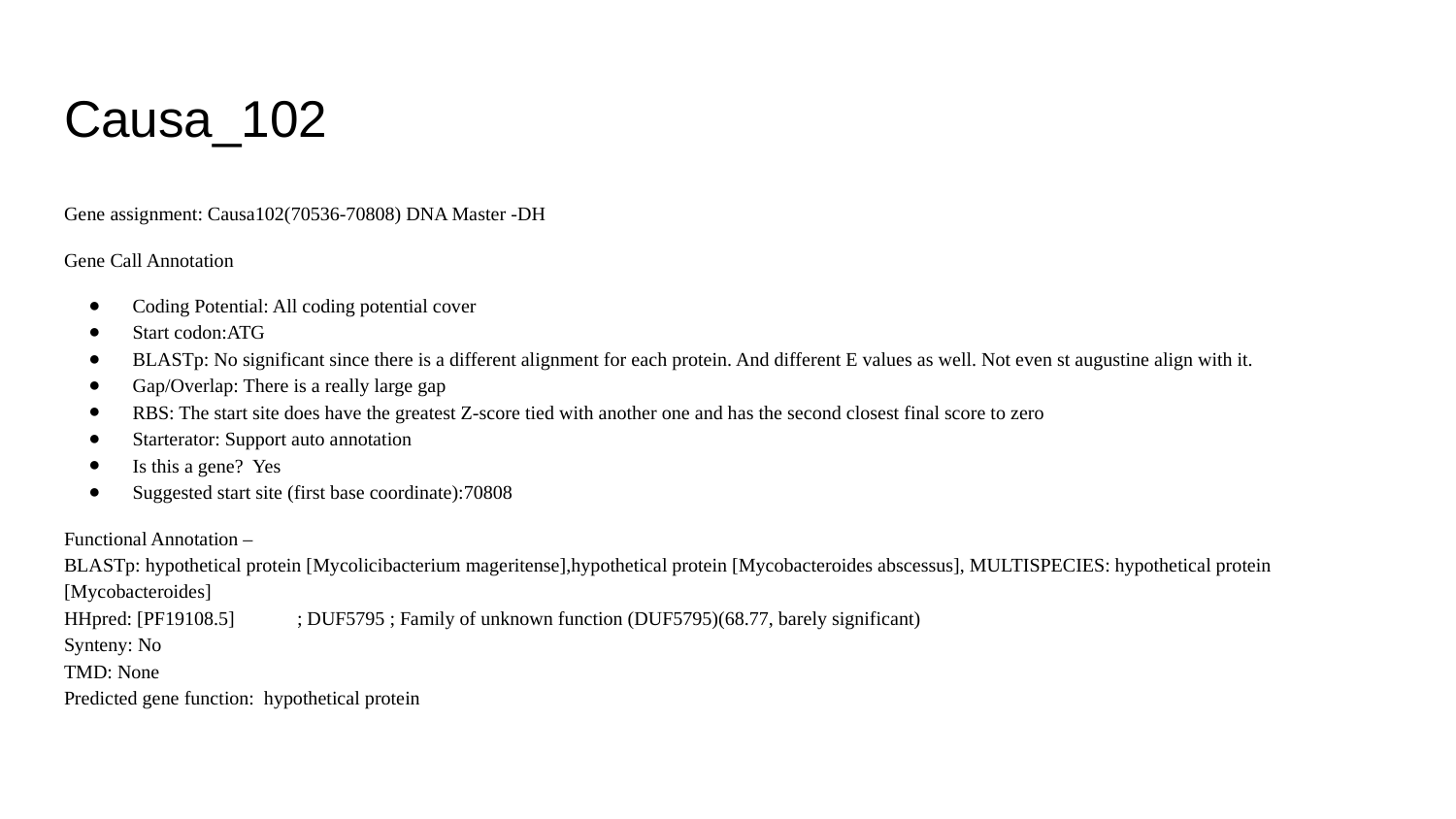

# Causa_102
Gene assignment: Causa102(70536-70808) DNA Master -DH
Gene Call Annotation
Coding Potential: All coding potential cover
Start codon:ATG
BLASTp: No significant since there is a different alignment for each protein. And different E values as well. Not even st augustine align with it.
Gap/Overlap: There is a really large gap
RBS: The start site does have the greatest Z-score tied with another one and has the second closest final score to zero
Starterator: Support auto annotation
Is this a gene?  Yes
Suggested start site (first base coordinate):70808
Functional Annotation –
BLASTp: hypothetical protein [Mycolicibacterium mageritense],hypothetical protein [Mycobacteroides abscessus], MULTISPECIES: hypothetical protein [Mycobacteroides]
HHpred: [PF19108.5]	; DUF5795 ; Family of unknown function (DUF5795)(68.77, barely significant)
Synteny: No
TMD: None
Predicted gene function:  hypothetical protein